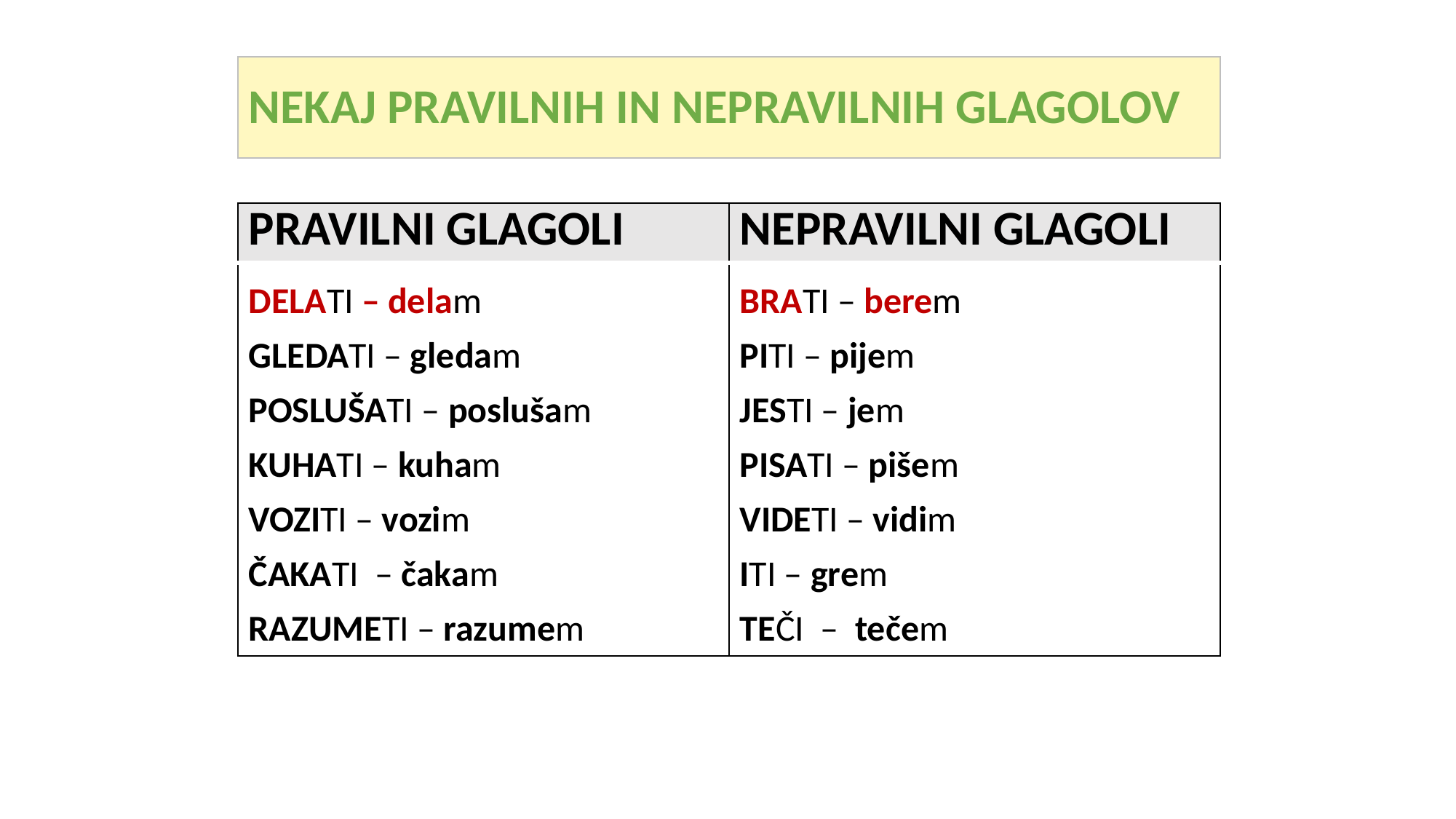

NEKAJ PRAVILNIH IN NEPRAVILNIH GLAGOLOV
| PRAVILNI GLAGOLI | NEPRAVILNI GLAGOLI |
| --- | --- |
| DELATI – delam GLEDATI – gledam POSLUŠATI – poslušam KUHATI – kuham VOZITI – vozim ČAKATI – čakam RAZUMETI – razumem | BRATI – berem PITI – pijem JESTI – jem PISATI – pišem VIDETI – vidim ITI – grem TEČI – tečem |